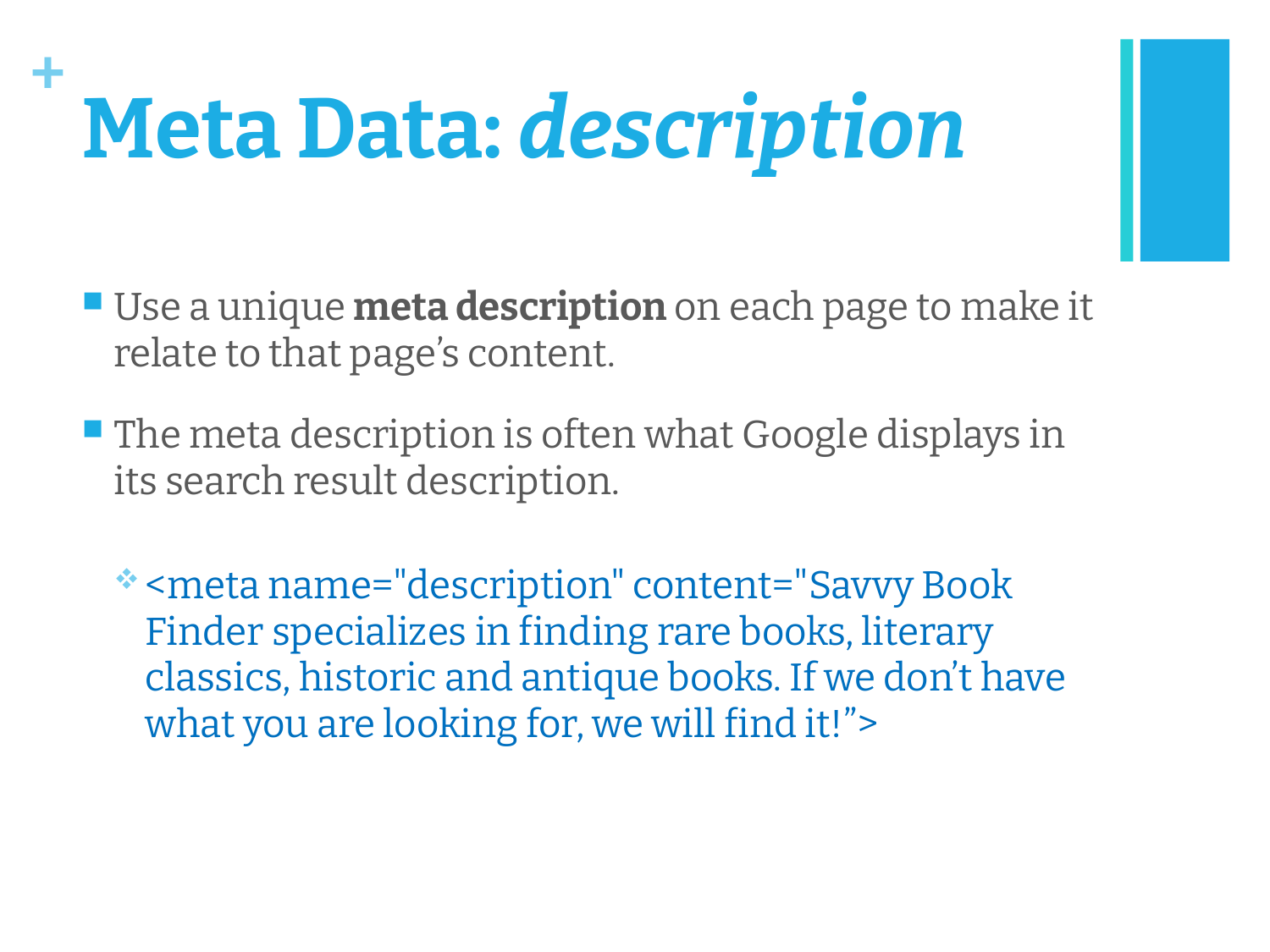

# Meta Data: description

Use a unique meta description on each page to make it relate to that page’s content.
The meta description is often what Google displays in its search result description.
<meta name="description" content="Savvy Book Finder specializes in finding rare books, literary classics, historic and antique books. If we don’t have what you are looking for, we will find it!”>